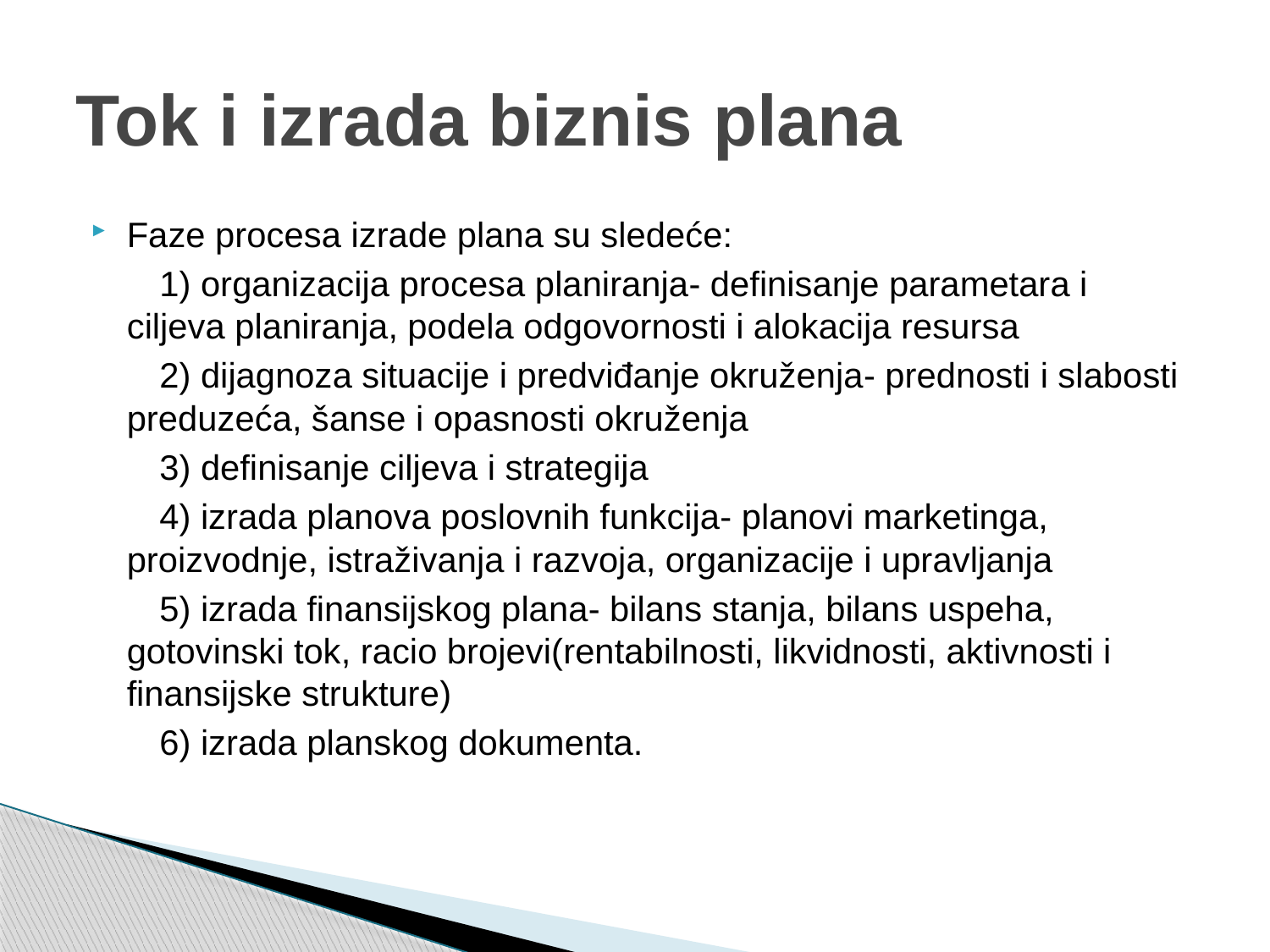

# Tok i izrada biznis plana
Faze procesa izrade plana su sledeće:
       1) organizacija procesa planiranja- definisanje parametara i ciljeva planiranja, podela odgovornosti i alokacija resursa
       2) dijagnoza situacije i predviđanje okruženja- prednosti i slabosti preduzeća, šanse i opasnosti okruženja
       3) definisanje ciljeva i strategija
       4) izrada planova poslovnih funkcija- planovi marketinga, proizvodnje, istraživanja i razvoja, organizacije i upravljanja
       5) izrada finansijskog plana- bilans stanja, bilans uspeha, gotovinski tok, racio brojevi(rentabilnosti, likvidnosti, aktivnosti i finansijske strukture)
       6) izrada planskog dokumenta.